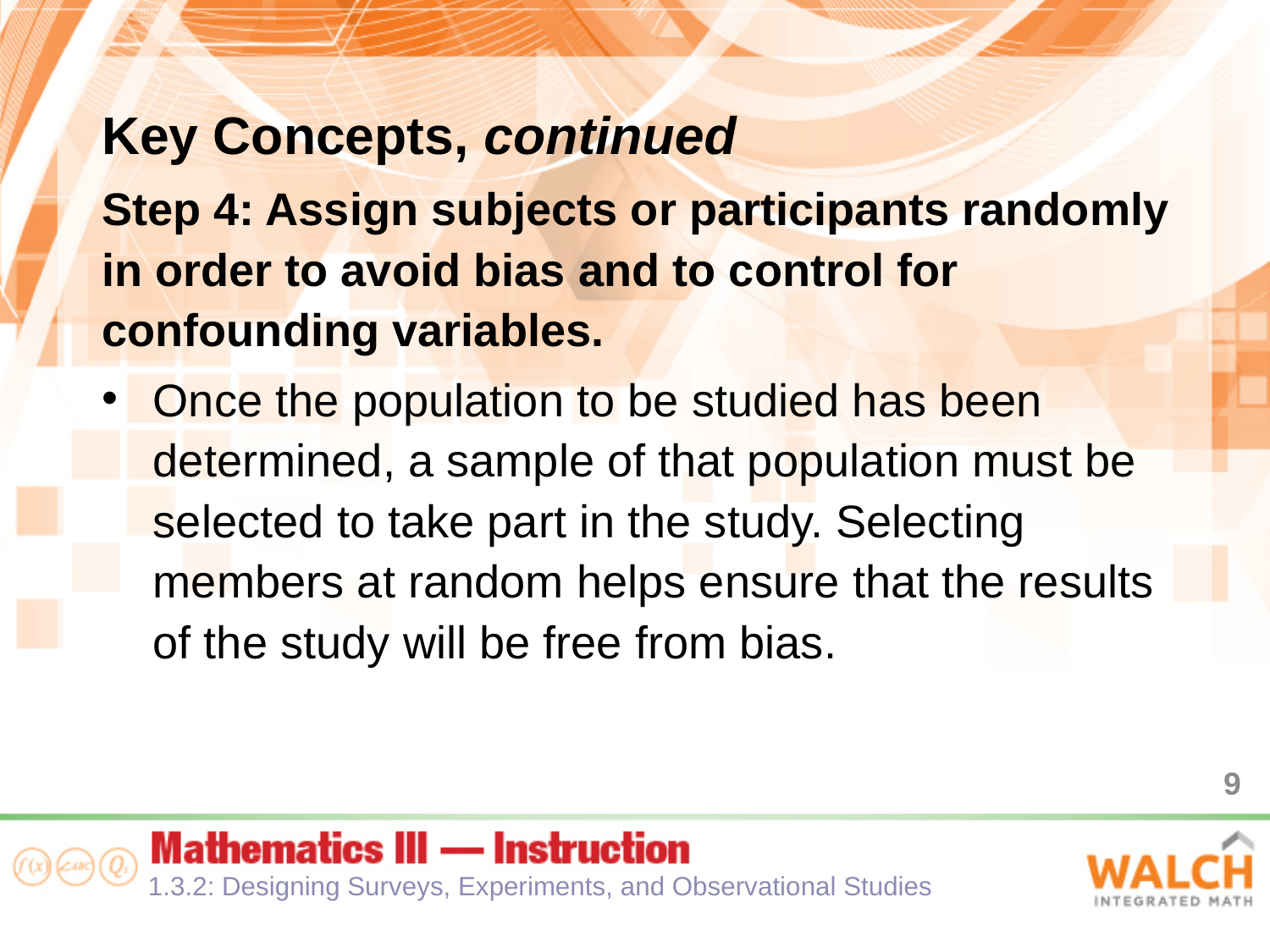

Key Concepts, continued
Step 4: Assign subjects or participants randomly in order to avoid bias and to control for confounding variables.
Once the population to be studied has been determined, a sample of that population must be selected to take part in the study. Selecting members at random helps ensure that the results of the study will be free from bias.
9
1.3.2: Designing Surveys, Experiments, and Observational Studies